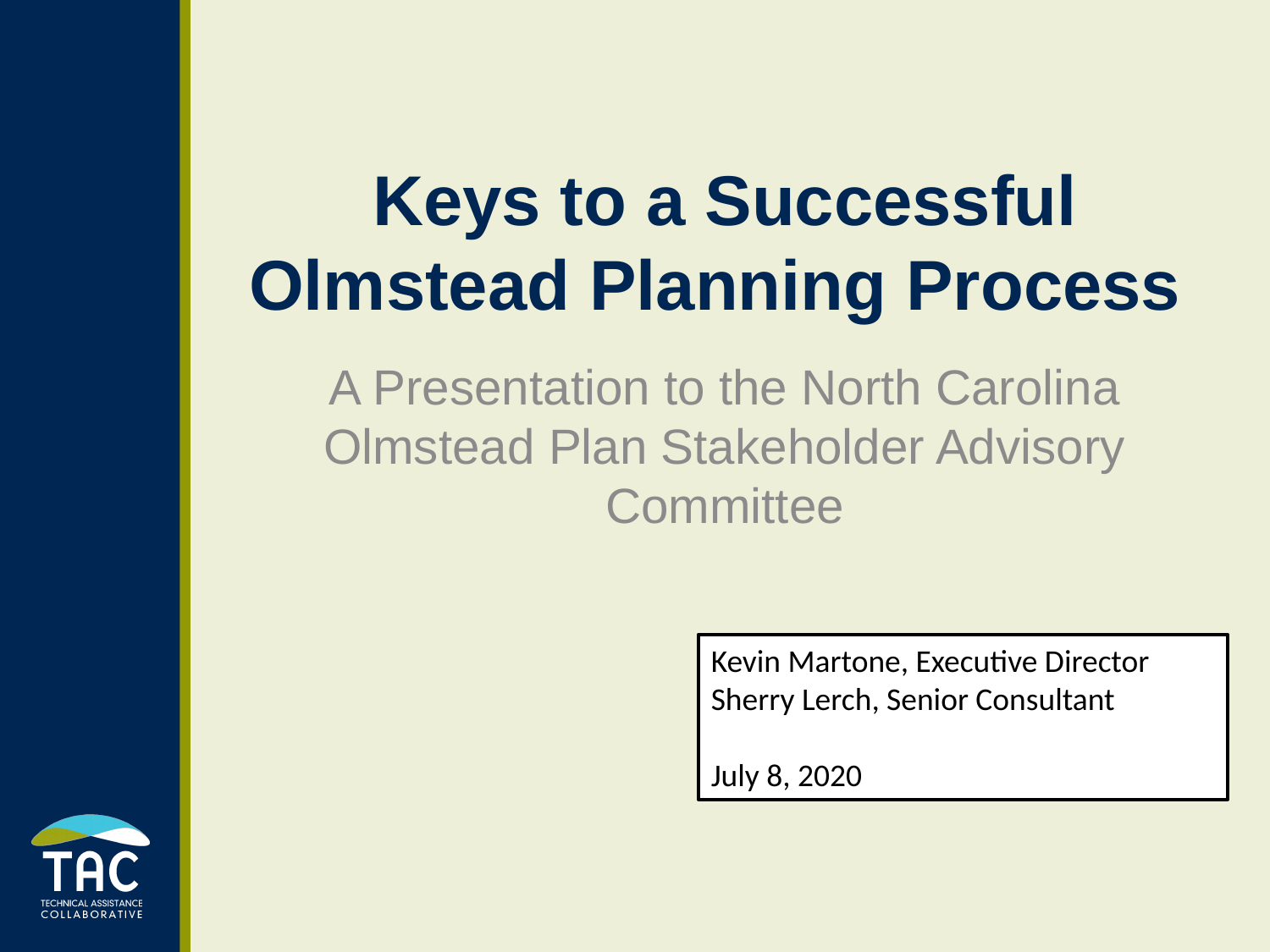

# Keys to a Successful Olmstead Planning Process
A Presentation to the North Carolina Olmstead Plan Stakeholder Advisory Committee
Kevin Martone, Executive Director
Sherry Lerch, Senior Consultant

July 8, 2020